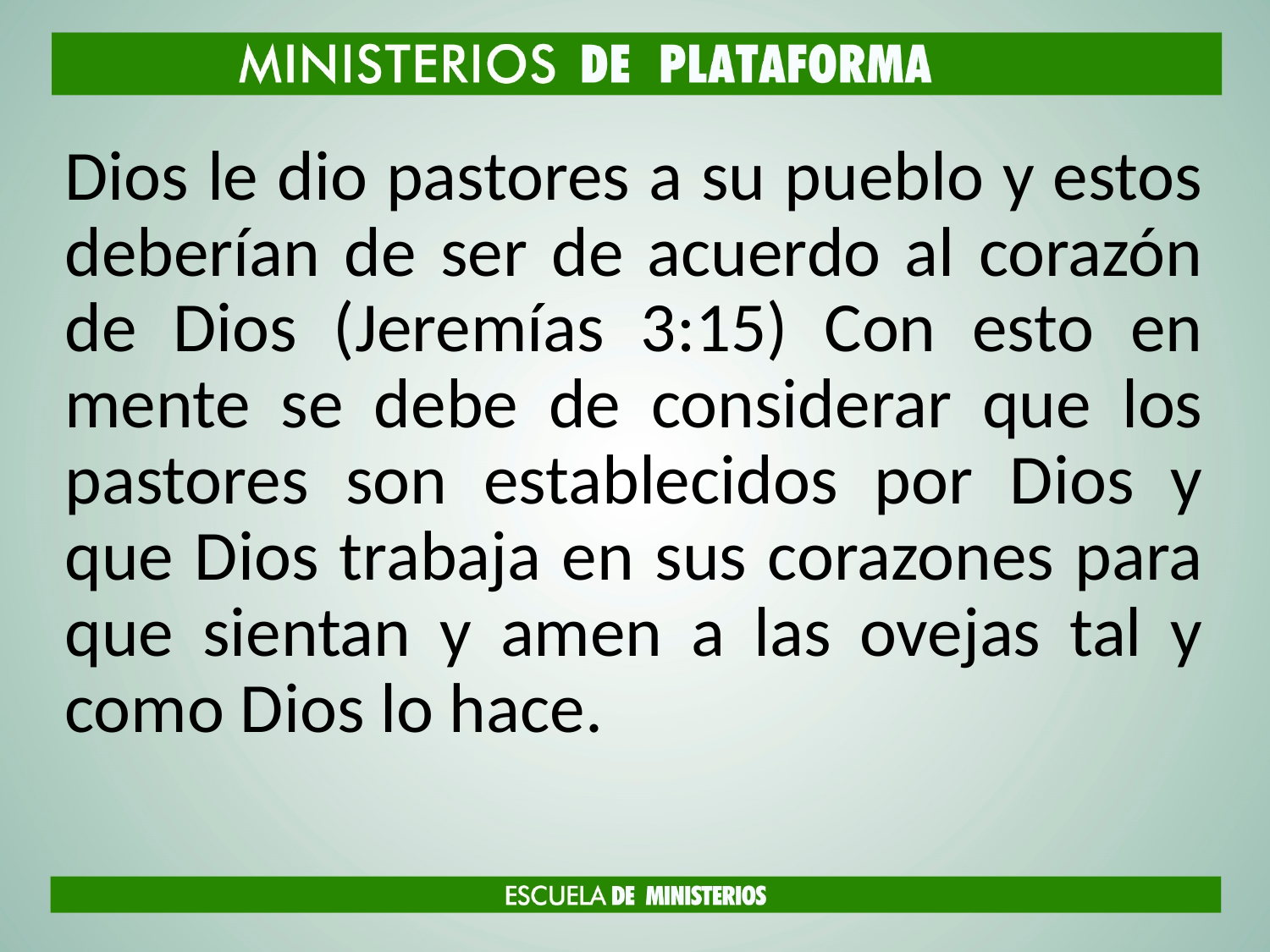

Dios le dio pastores a su pueblo y estos deberían de ser de acuerdo al corazón de Dios (Jeremías 3:15) Con esto en mente se debe de considerar que los pastores son establecidos por Dios y que Dios trabaja en sus corazones para que sientan y amen a las ovejas tal y como Dios lo hace.